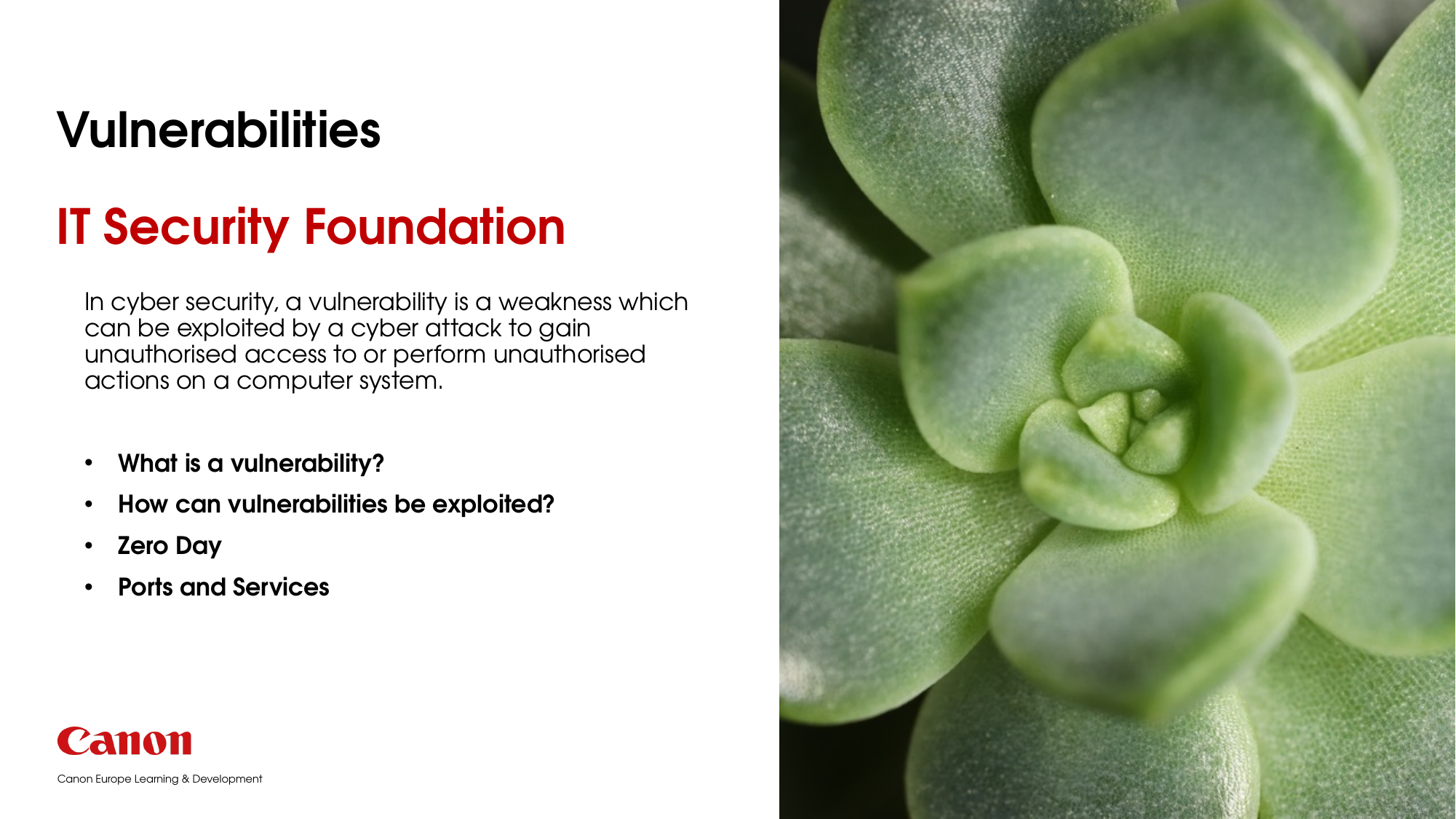

# Vulnerabilities IT Security Foundation
In cyber security, a vulnerability is a weakness which can be exploited by a cyber attack to gain unauthorised access to or perform unauthorised actions on a computer system.

What is a vulnerability?
How can vulnerabilities be exploited?
Zero Day
Ports and Services

Canon Europe Learning & Development